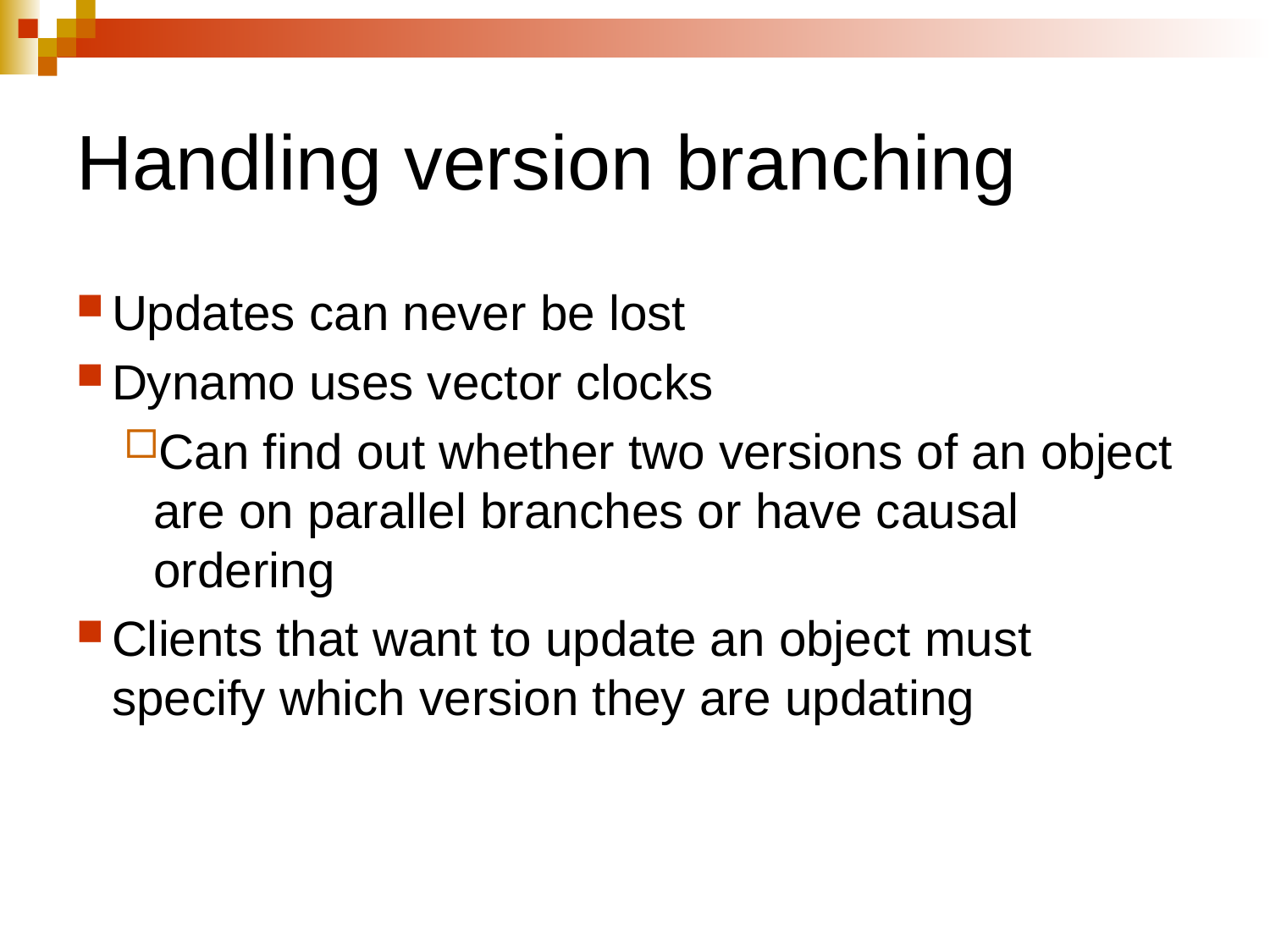

# Handling version branching
Updates can never be lost
Dynamo uses vector clocks
Can find out whether two versions of an object are on parallel branches or have causal ordering
Clients that want to update an object must specify which version they are updating